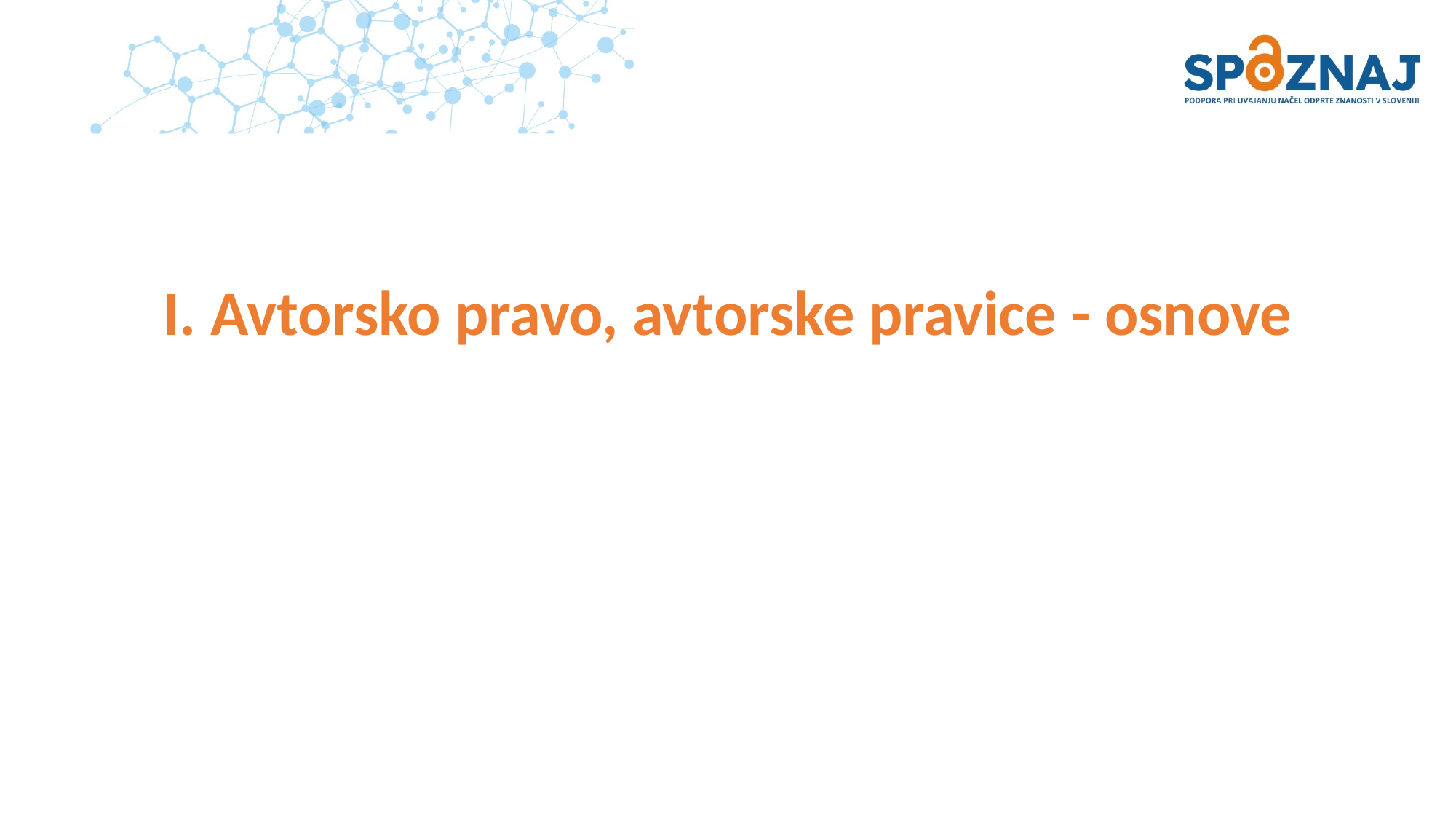

# I. Avtorsko pravo, avtorske pravice - osnove

|  |  |
| --- | --- |
|  |  |
|  |  |
|  |  |